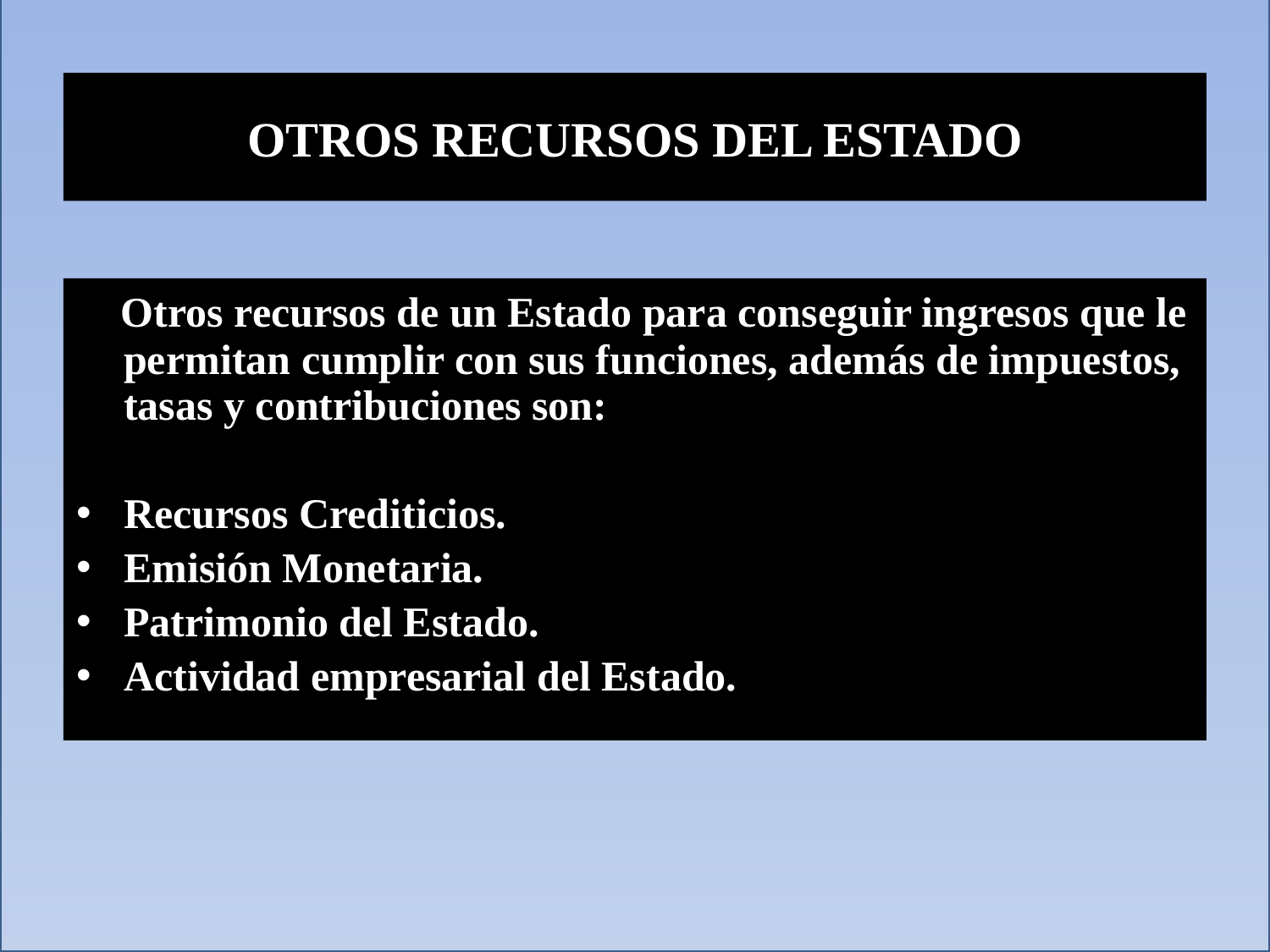

OTROS RECURSOS DEL ESTADO
    Otros recursos de un Estado para conseguir ingresos que le permitan cumplir con sus funciones, además de impuestos, tasas y contribuciones son:

Recursos Crediticios.
Emisión Monetaria.
Patrimonio del Estado.
Actividad empresarial del Estado.